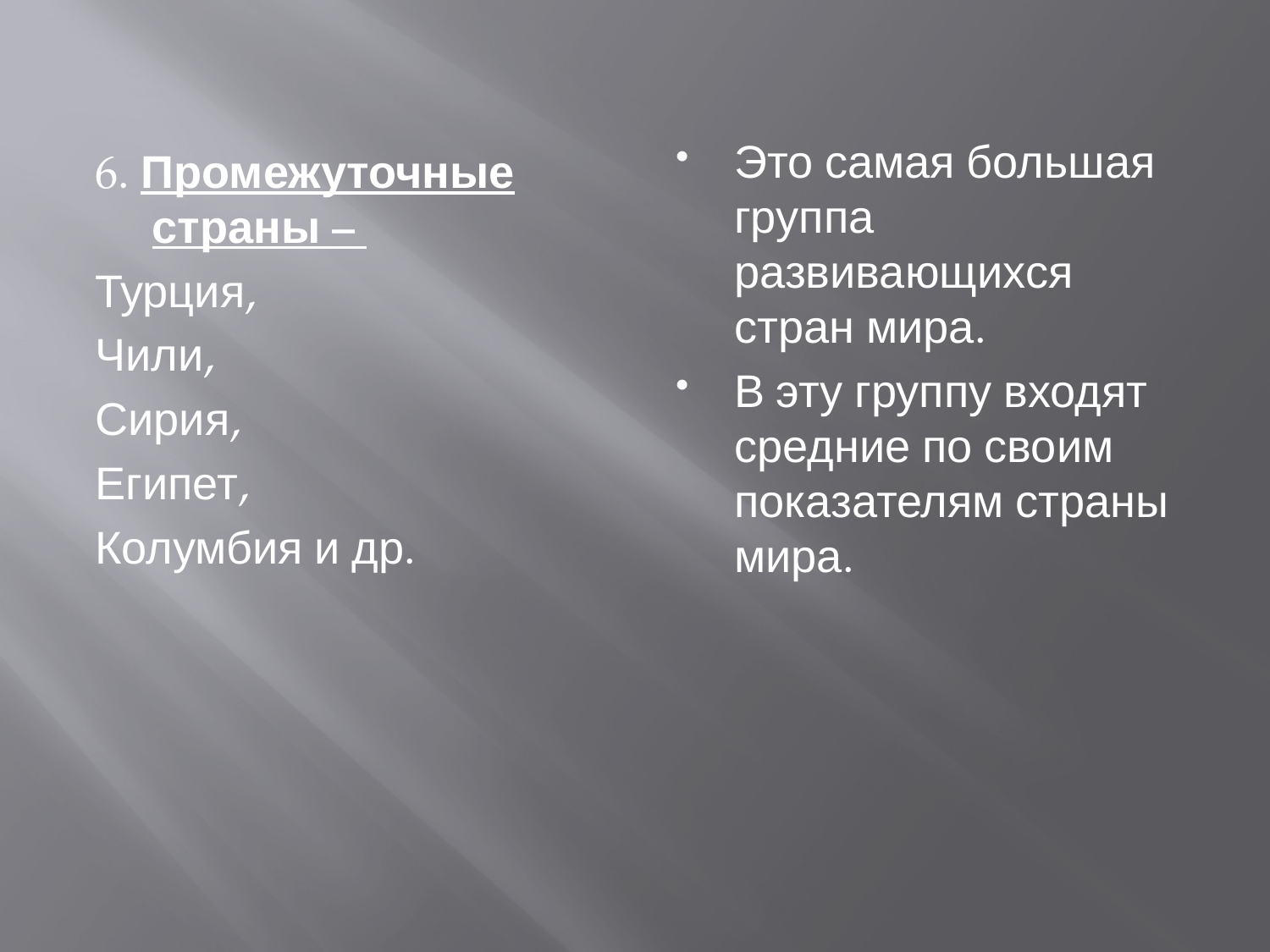

#
Это самая большая группа развивающихся стран мира.
В эту группу входят средние по своим показателям страны мира.
6. Промежуточные страны –
Турция,
Чили,
Сирия,
Египет,
Колумбия и др.